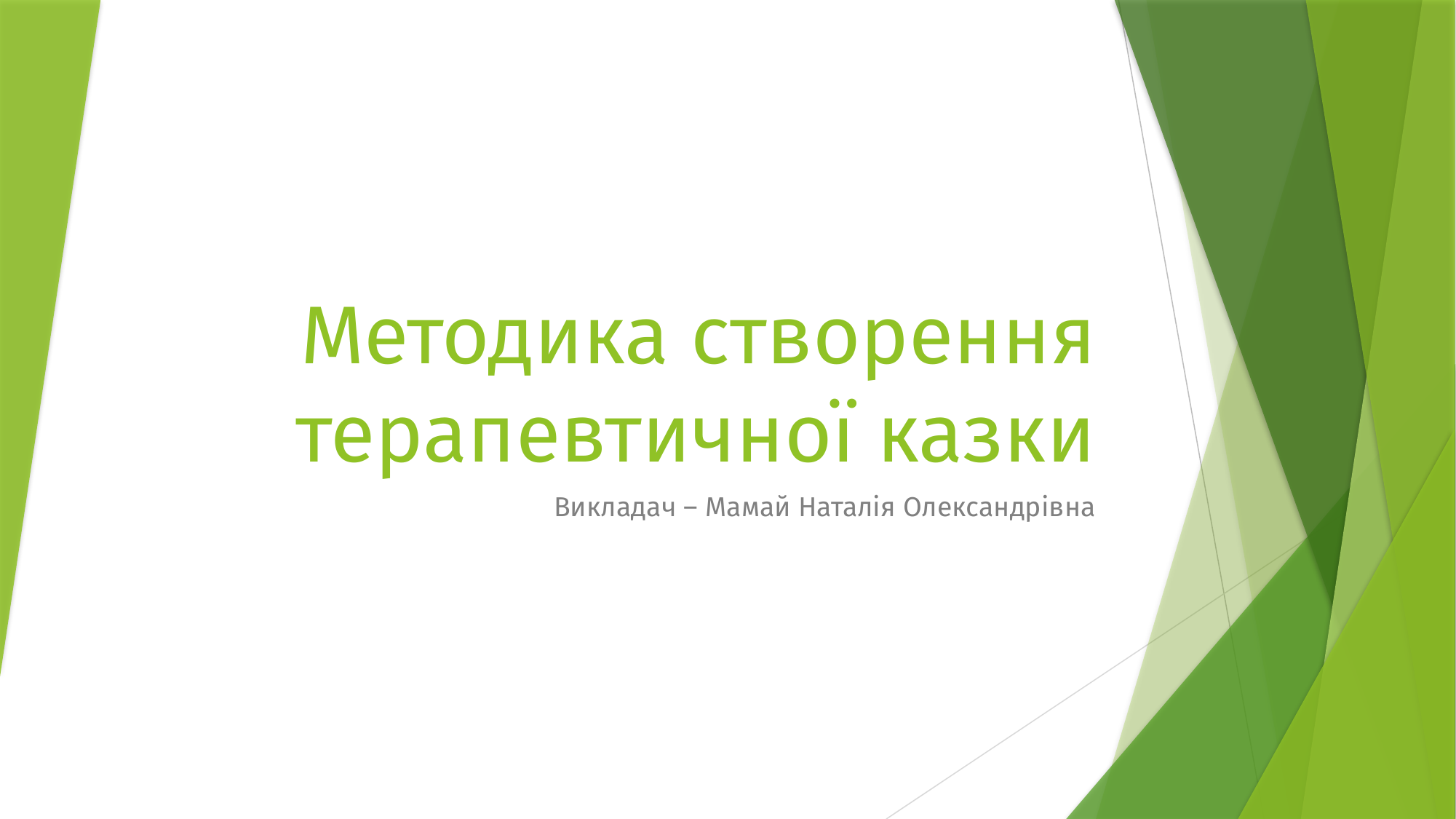

# Методика створення терапевтичної казки
Викладач – Мамай Наталія Олександрівна